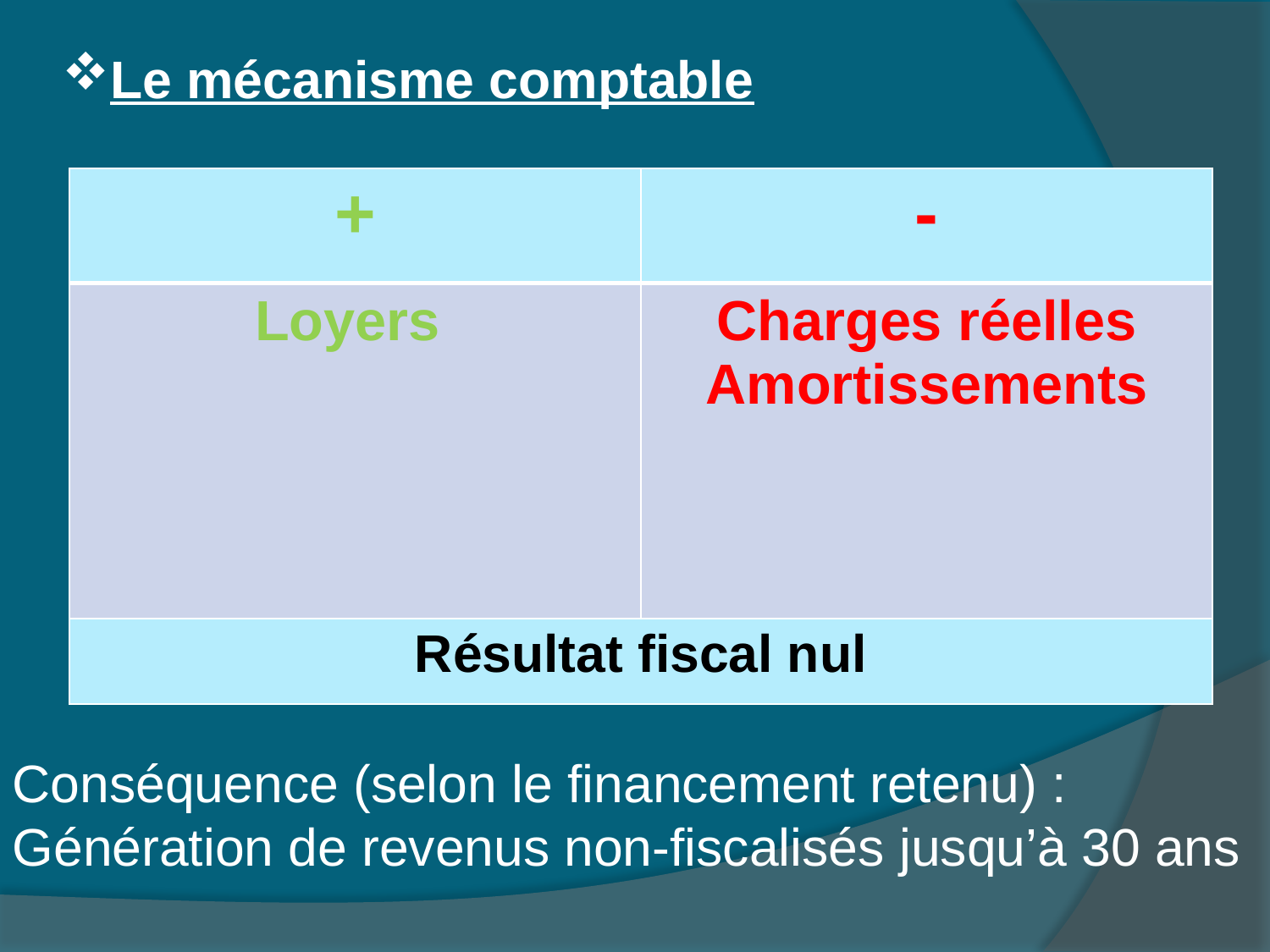

Le mécanisme comptable
| + | - |
| --- | --- |
| Loyers | Charges réelles Amortissements |
| Résultat fiscal nul |  |
Conséquence (selon le financement retenu) : Génération de revenus non-fiscalisés jusqu’à 30 ans